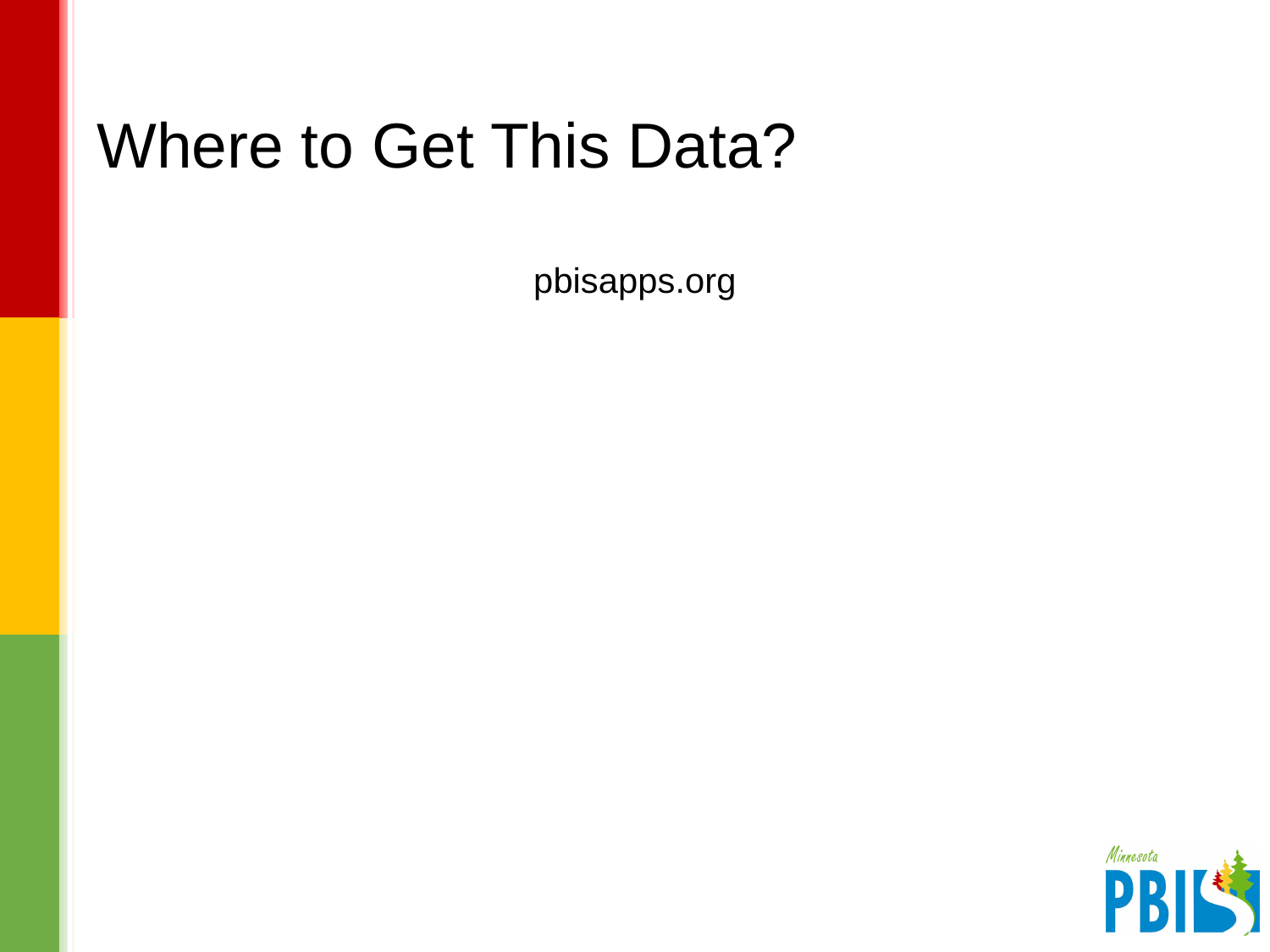

# Where to Get This Data?
pbisapps.org